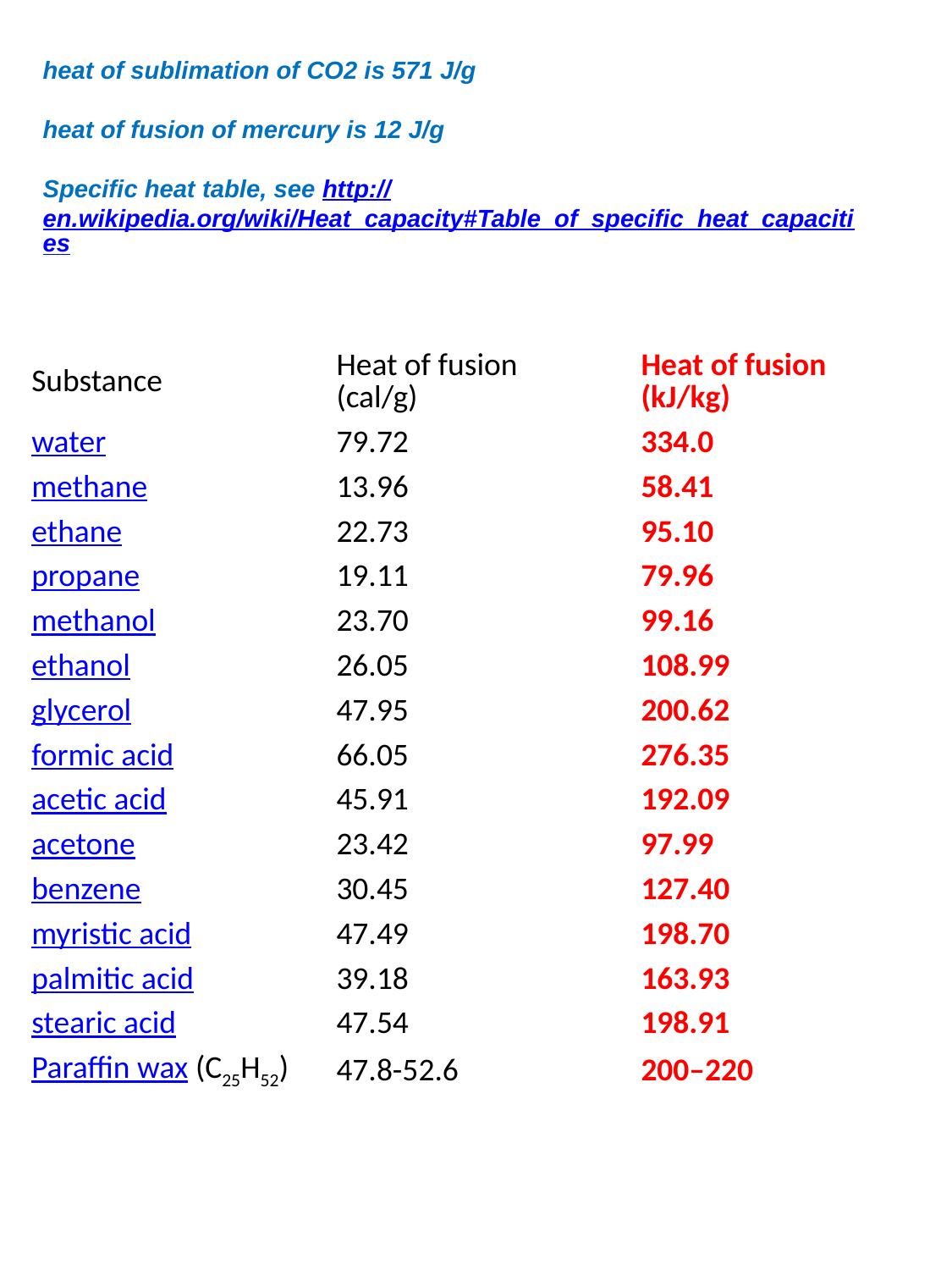

heat of sublimation of CO2 is 571 J/g

heat of fusion of mercury is 12 J/g

Specific heat table, see http://en.wikipedia.org/wiki/Heat_capacity#Table_of_specific_heat_capacities

| Substance | Heat of fusion (cal/g) | Heat of fusion (kJ/kg) |
| --- | --- | --- |
| water | 79.72 | 334.0 |
| methane | 13.96 | 58.41 |
| ethane | 22.73 | 95.10 |
| propane | 19.11 | 79.96 |
| methanol | 23.70 | 99.16 |
| ethanol | 26.05 | 108.99 |
| glycerol | 47.95 | 200.62 |
| formic acid | 66.05 | 276.35 |
| acetic acid | 45.91 | 192.09 |
| acetone | 23.42 | 97.99 |
| benzene | 30.45 | 127.40 |
| myristic acid | 47.49 | 198.70 |
| palmitic acid | 39.18 | 163.93 |
| stearic acid | 47.54 | 198.91 |
| Paraffin wax (C25H52) | 47.8-52.6 | 200–220 |